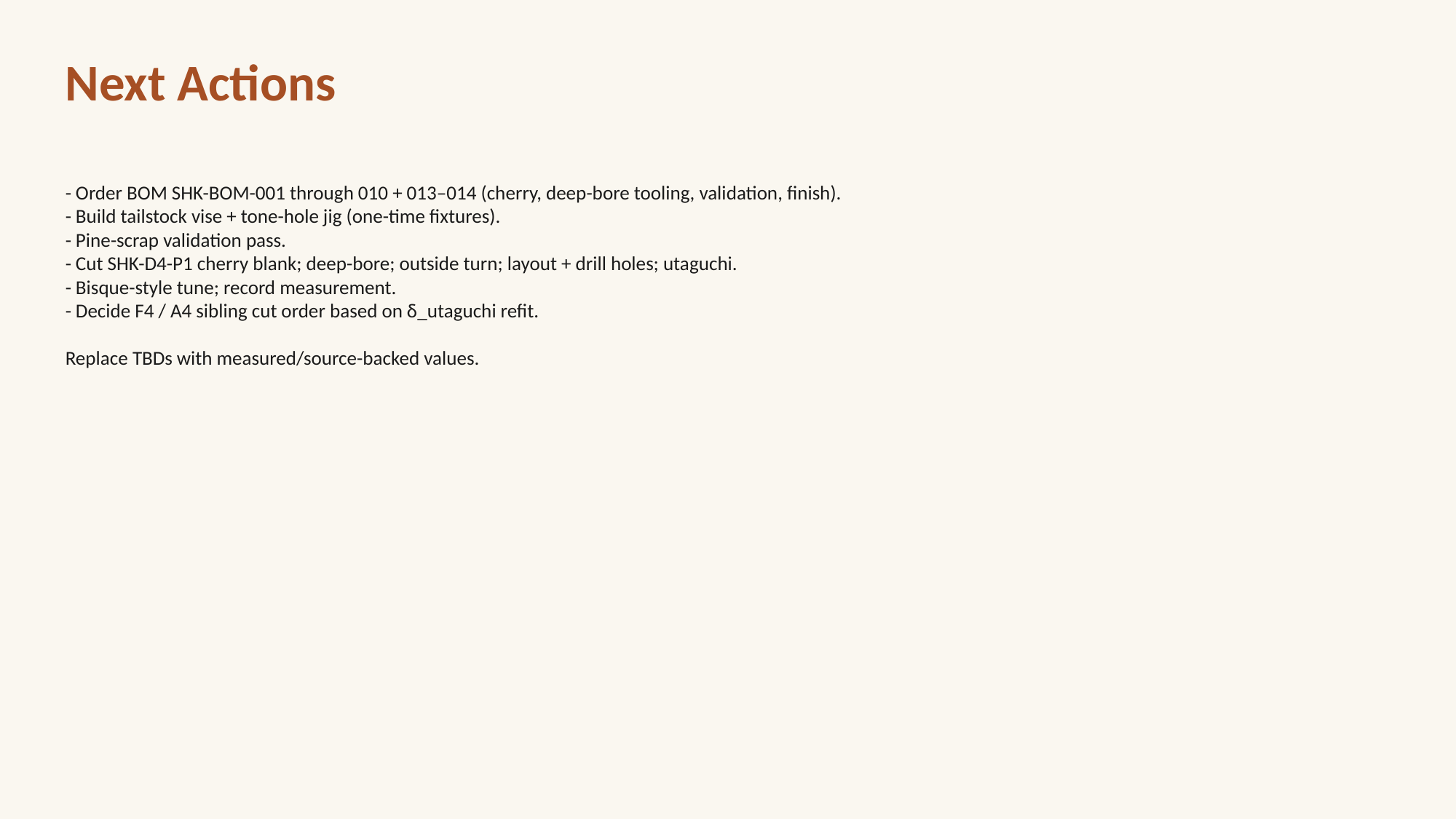

Next Actions
- Order BOM SHK-BOM-001 through 010 + 013–014 (cherry, deep-bore tooling, validation, finish).
- Build tailstock vise + tone-hole jig (one-time fixtures).
- Pine-scrap validation pass.
- Cut SHK-D4-P1 cherry blank; deep-bore; outside turn; layout + drill holes; utaguchi.
- Bisque-style tune; record measurement.
- Decide F4 / A4 sibling cut order based on δ_utaguchi refit.

Replace TBDs with measured/source-backed values.